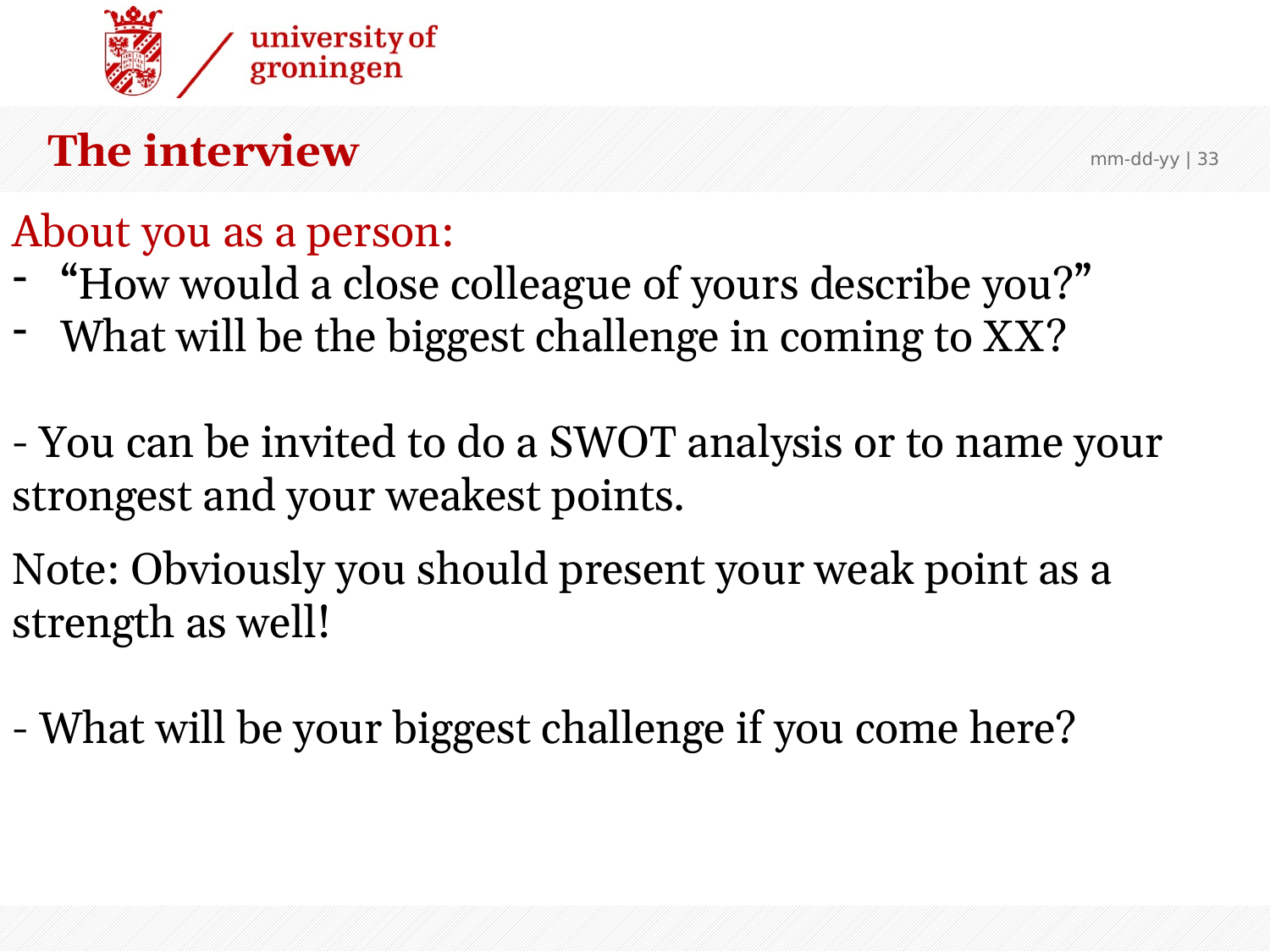

The interview
mm-dd-yy
 | 33
About you as a person:
“How would a close colleague of yours describe you?”
What will be the biggest challenge in coming to XX?

- You can be invited to do a SWOT analysis or to name your strongest and your weakest points.

Note: Obviously you should present your weak point as a strength as well!

- What will be your biggest challenge if you come here?